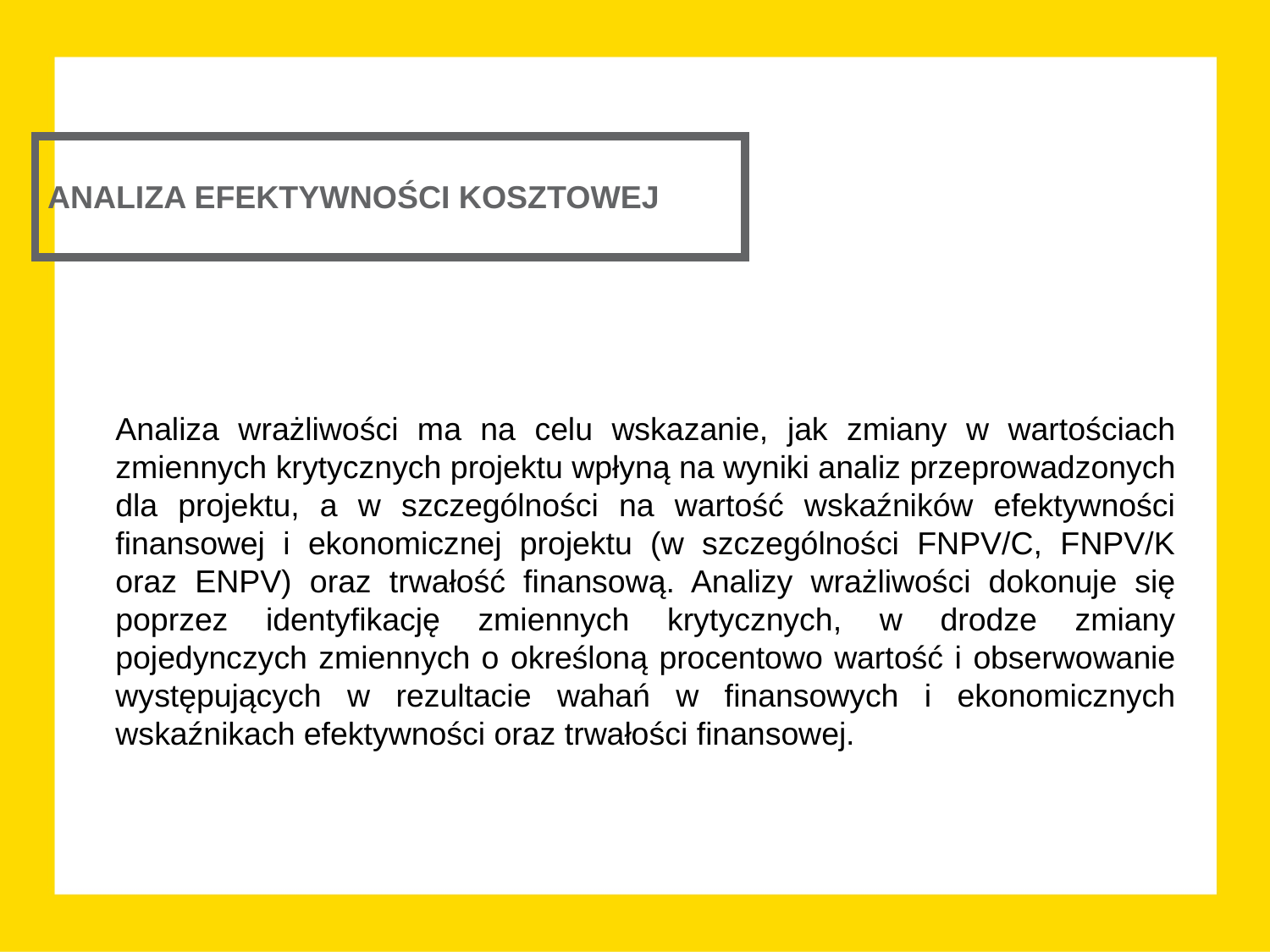

ANALIZA EFEKTYWNOŚCI KOSZTOWEJ

Analiza wrażliwości ma na celu wskazanie, jak zmiany w wartościach zmiennych krytycznych projektu wpłyną na wyniki analiz przeprowadzonych dla projektu, a w szczególności na wartość wskaźników efektywności finansowej i ekonomicznej projektu (w szczególności FNPV/C, FNPV/K oraz ENPV) oraz trwałość finansową. Analizy wrażliwości dokonuje się poprzez identyfikację zmiennych krytycznych, w drodze zmiany pojedynczych zmiennych o określoną procentowo wartość i obserwowanie występujących w rezultacie wahań w finansowych i ekonomicznych wskaźnikach efektywności oraz trwałości finansowej.